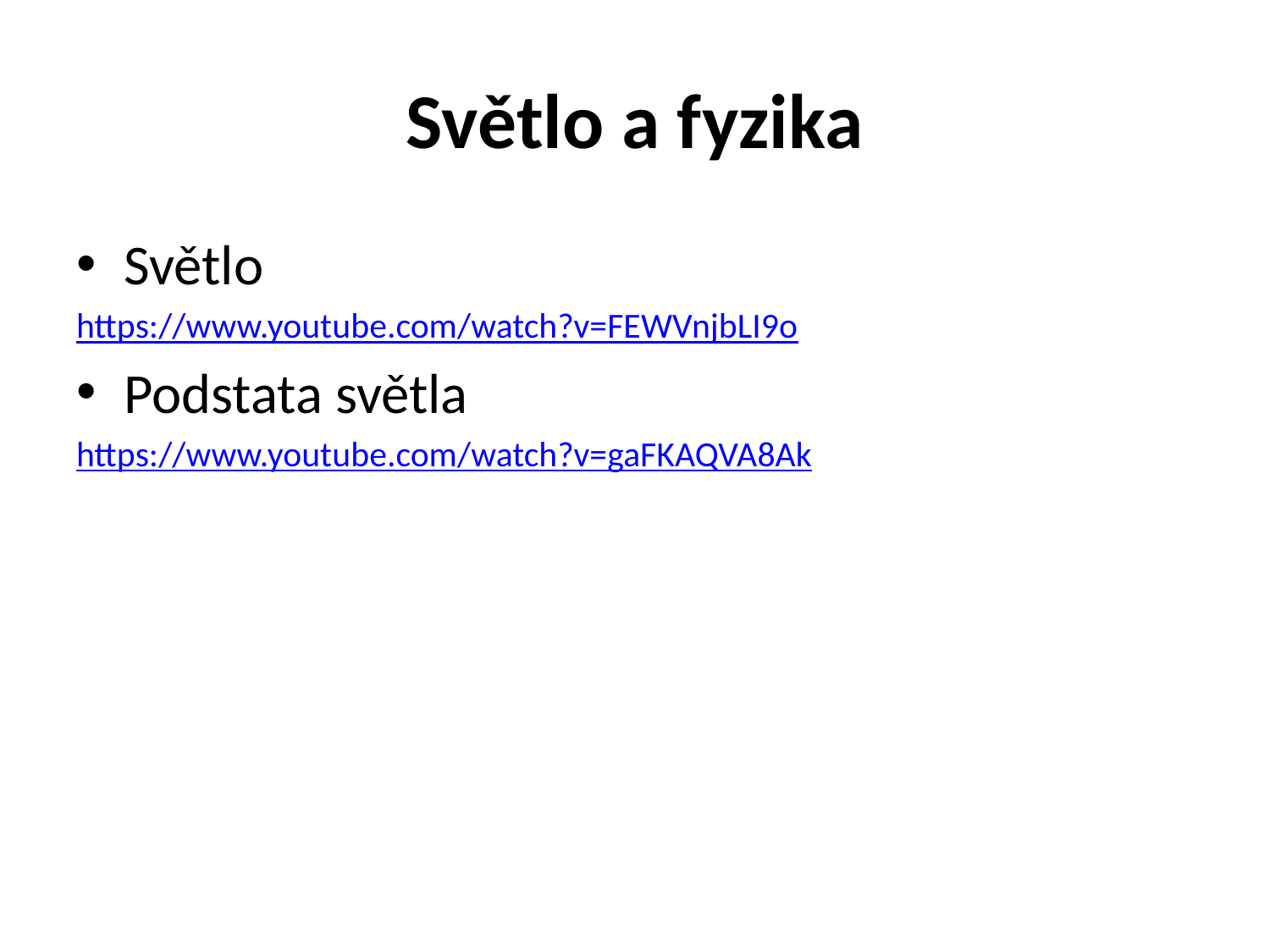

# Světlo a fyzika
Světlo
https://www.youtube.com/watch?v=FEWVnjbLI9o
Podstata světla
https://www.youtube.com/watch?v=gaFKAQVA8Ak